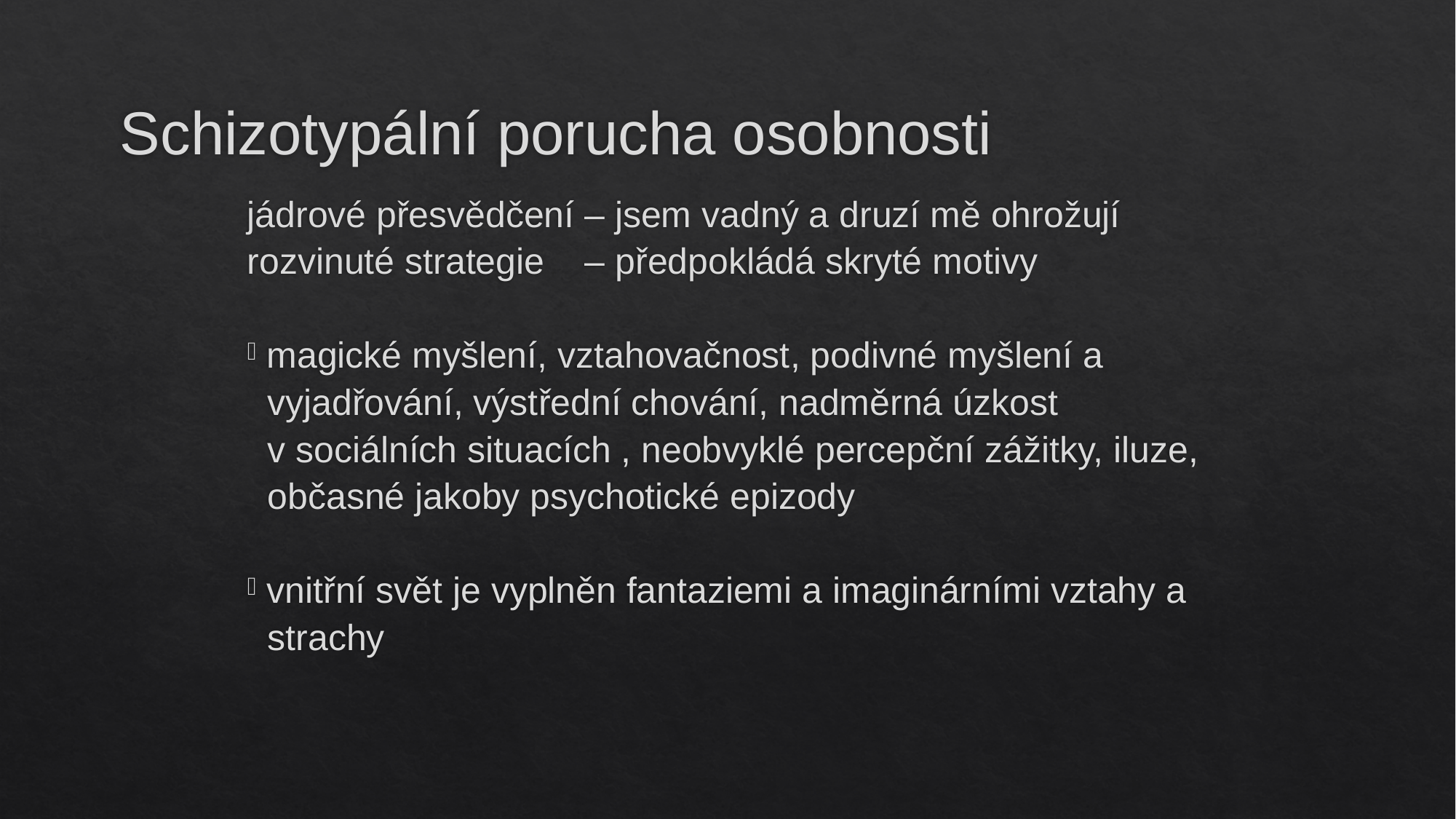

# Schizotypální porucha osobnosti
jádrové přesvědčení – jsem vadný a druzí mě ohrožují
rozvinuté strategie 	 – předpokládá skryté motivy

 magické myšlení, vztahovačnost, podivné myšlení a
  vyjadřování, výstřední chování, nadměrná úzkost
  v sociálních situacích , neobvyklé percepční zážitky, iluze,
  občasné jakoby psychotické epizody

 vnitřní svět je vyplněn fantaziemi a imaginárními vztahy a
  strachy